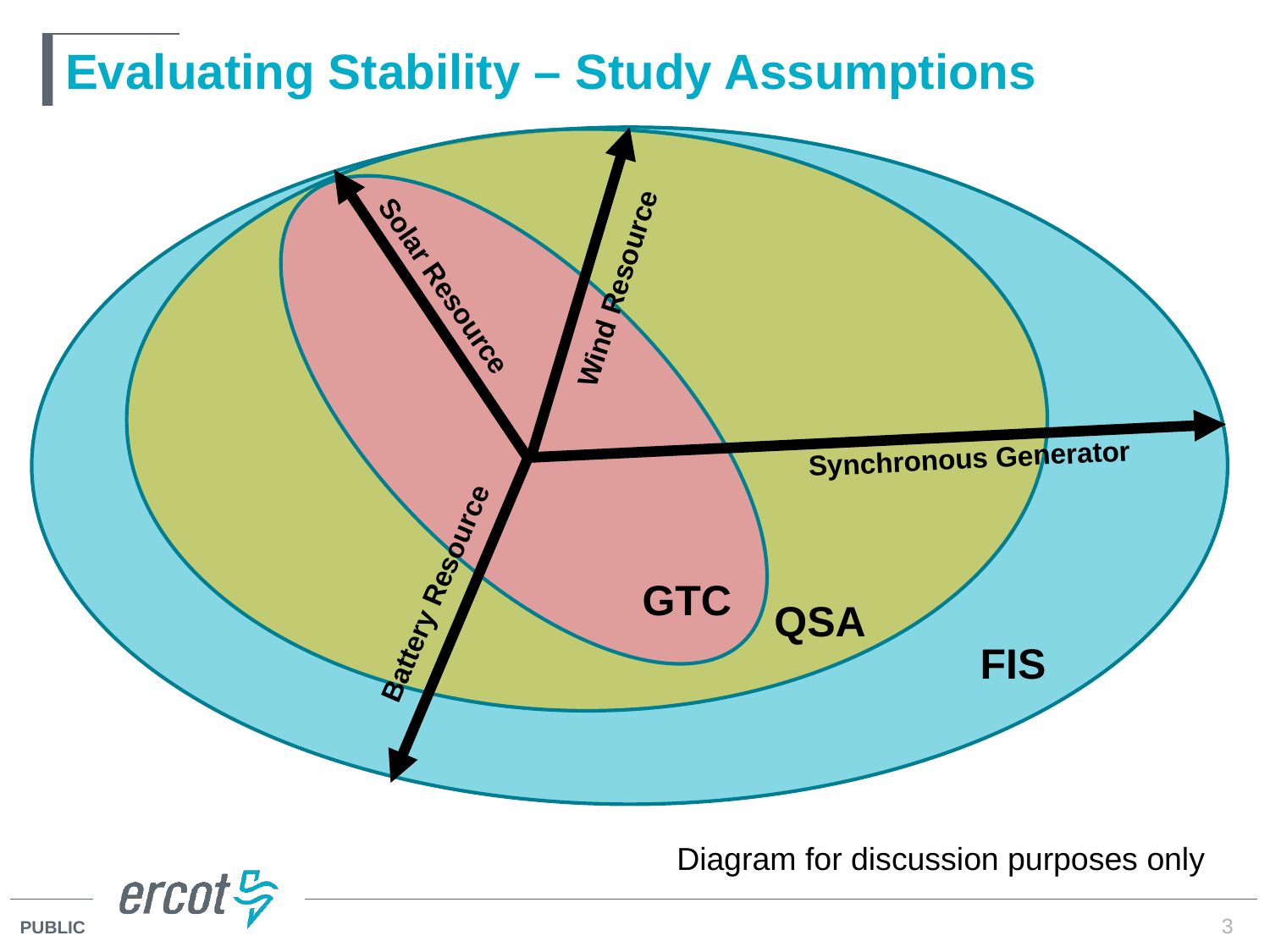

# Evaluating Stability – Study Assumptions

Wind Resource
Solar Resource

Synchronous Generator
Battery Resource
GTC
QSA
FIS
Diagram for discussion purposes only
3